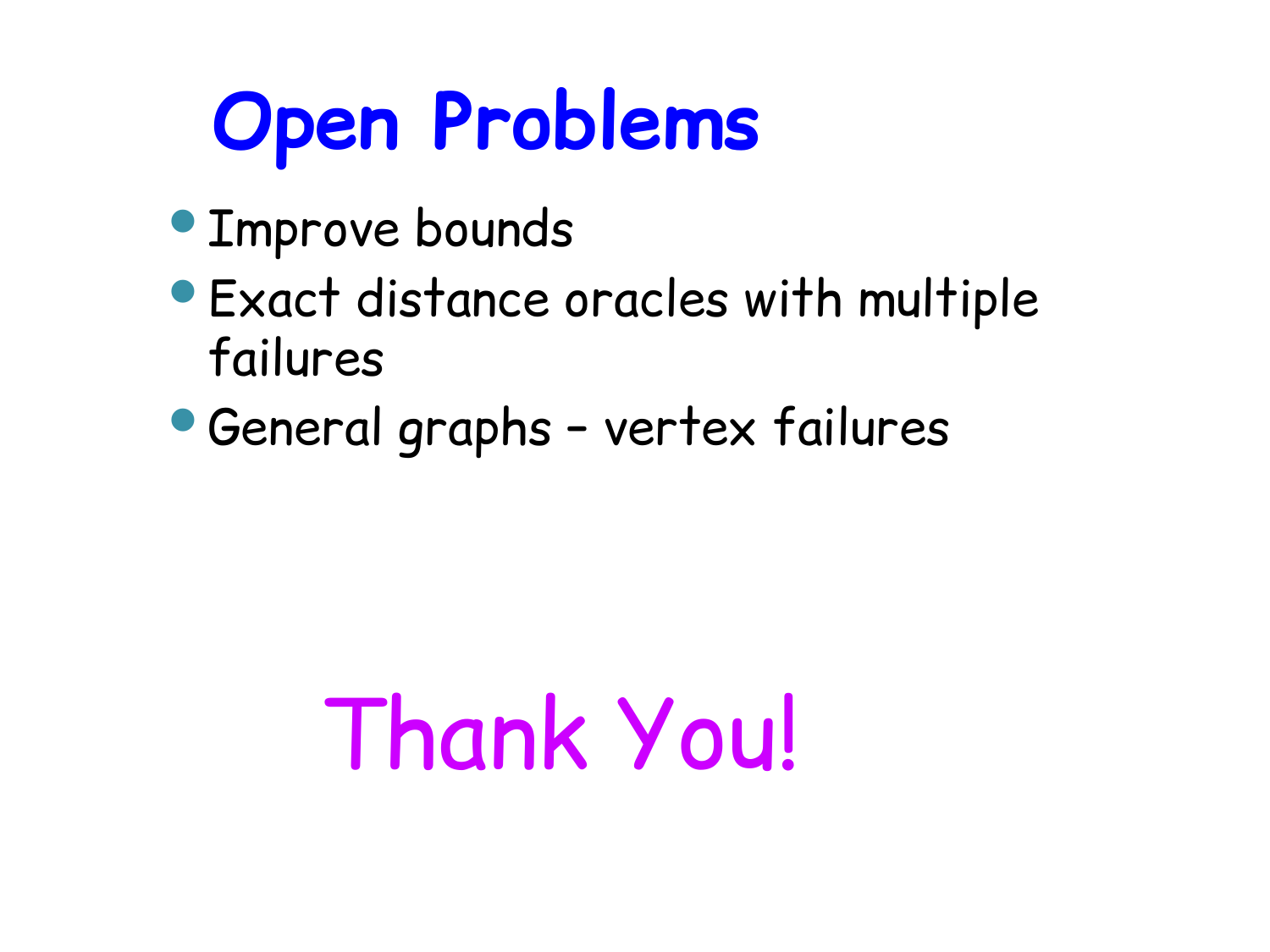

# Open Problems
Improve bounds
Exact distance oracles with multiple failures
General graphs – vertex failures

Thank You!